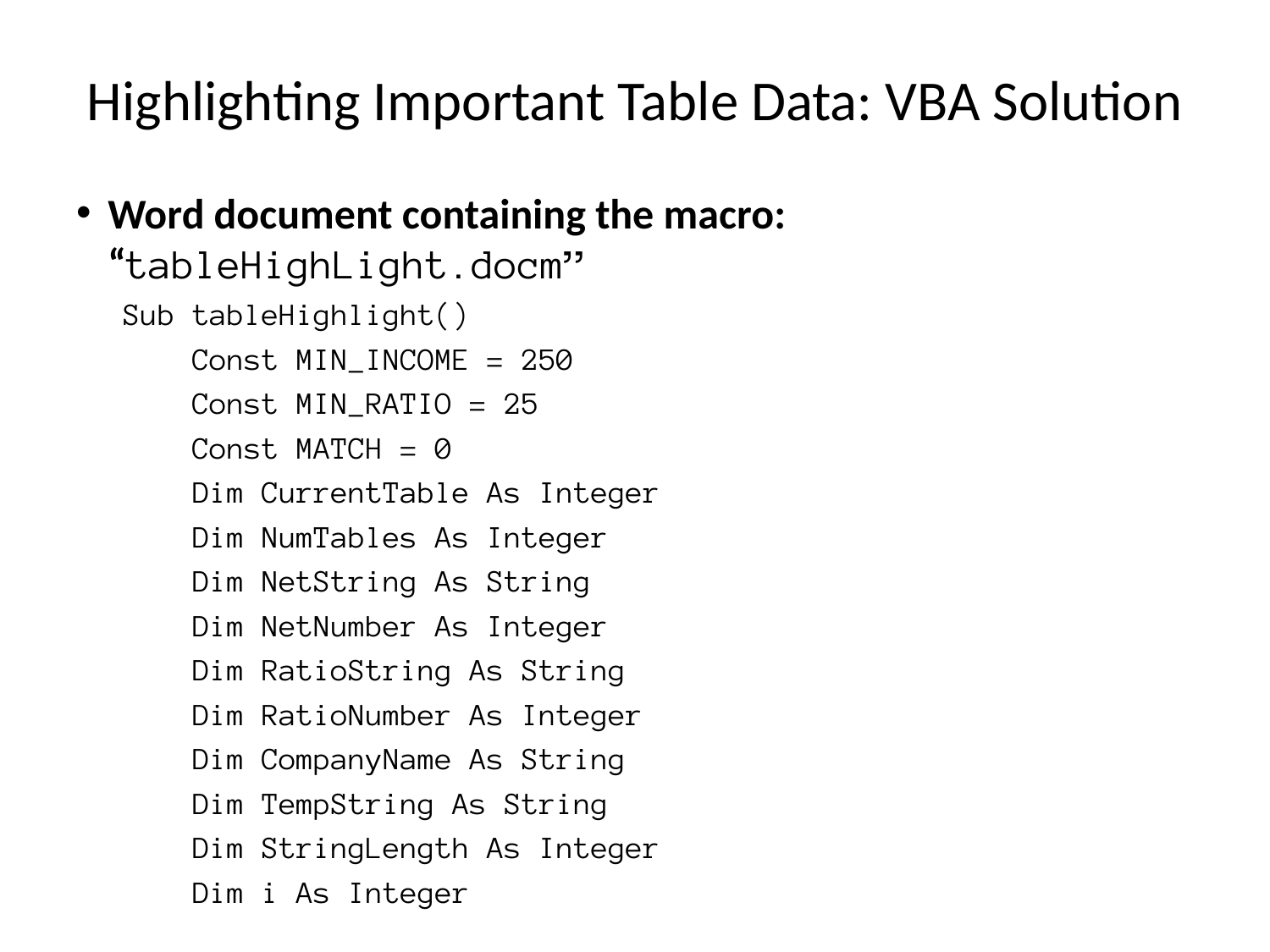

# Highlighting Important Table Data: VBA Solution
Word document containing the macro: “tableHighLight.docm”
Sub tableHighlight()
    Const MIN_INCOME = 250
    Const MIN_RATIO = 25
    Const MATCH = 0
    Dim CurrentTable As Integer
    Dim NumTables As Integer
    Dim NetString As String
    Dim NetNumber As Integer
    Dim RatioString As String
    Dim RatioNumber As Integer
    Dim CompanyName As String
    Dim TempString As String
    Dim StringLength As Integer
    Dim i As Integer